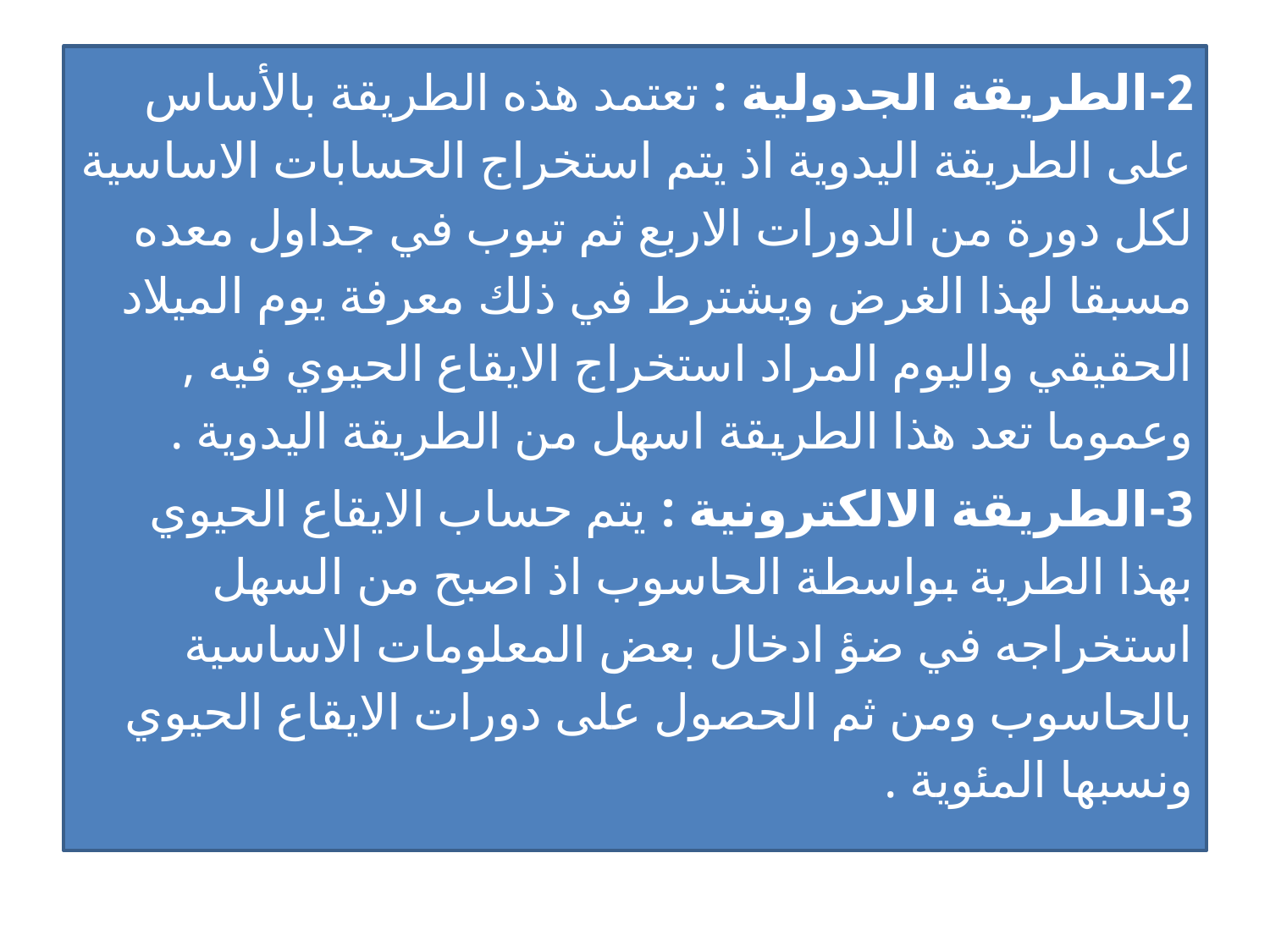

2-الطريقة الجدولية : تعتمد هذه الطريقة بالأساس على الطريقة اليدوية اذ يتم استخراج الحسابات الاساسية لكل دورة من الدورات الاربع ثم تبوب في جداول معده مسبقا لهذا الغرض ويشترط في ذلك معرفة يوم الميلاد الحقيقي واليوم المراد استخراج الايقاع الحيوي فيه , وعموما تعد هذا الطريقة اسهل من الطريقة اليدوية .
3-الطريقة الالكترونية : يتم حساب الايقاع الحيوي بهذا الطرية بواسطة الحاسوب اذ اصبح من السهل استخراجه في ضؤ ادخال بعض المعلومات الاساسية بالحاسوب ومن ثم الحصول على دورات الايقاع الحيوي ونسبها المئوية .